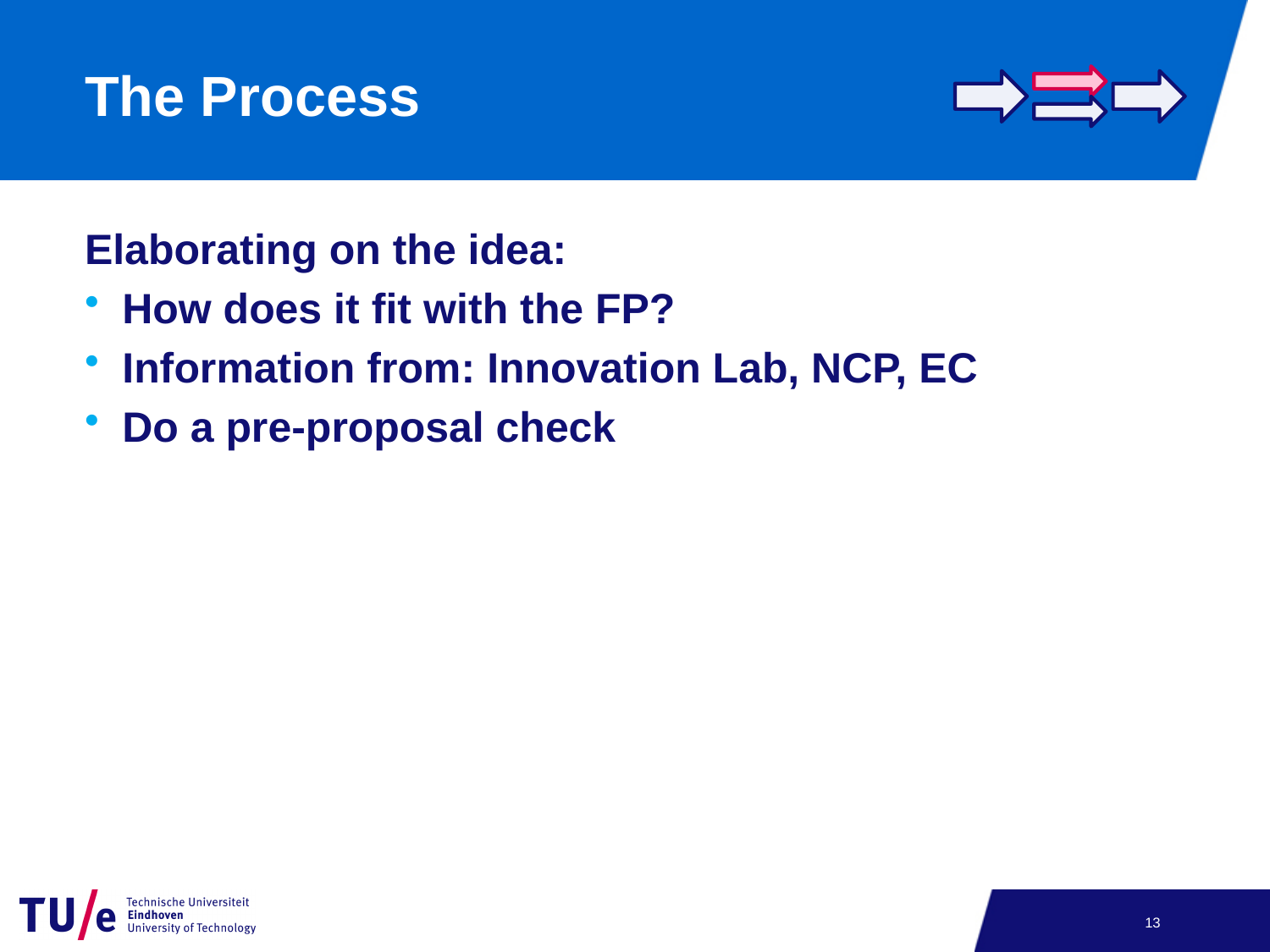

# The Process

Elaborating on the idea:
How does it fit with the FP?
Information from: Innovation Lab, NCP, EC
Do a pre-proposal check
13